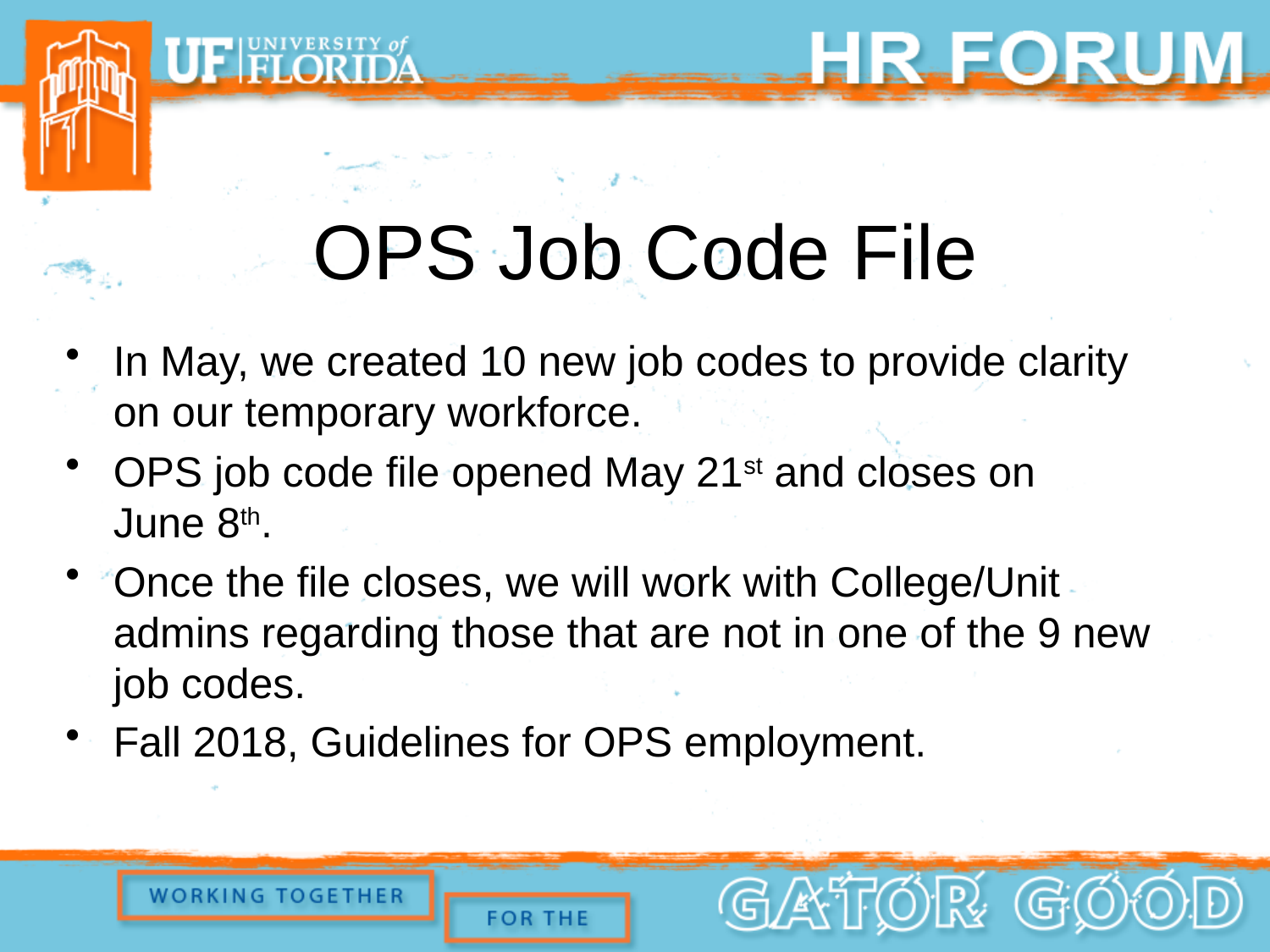

# OPS Job Code File
In May, we created 10 new job codes to provide clarity on our temporary workforce.
OPS job code file opened May 21st and closes on      June 8th.
Once the file closes, we will work with College/Unit admins regarding those that are not in one of the 9 new job codes.
Fall 2018, Guidelines for OPS employment.